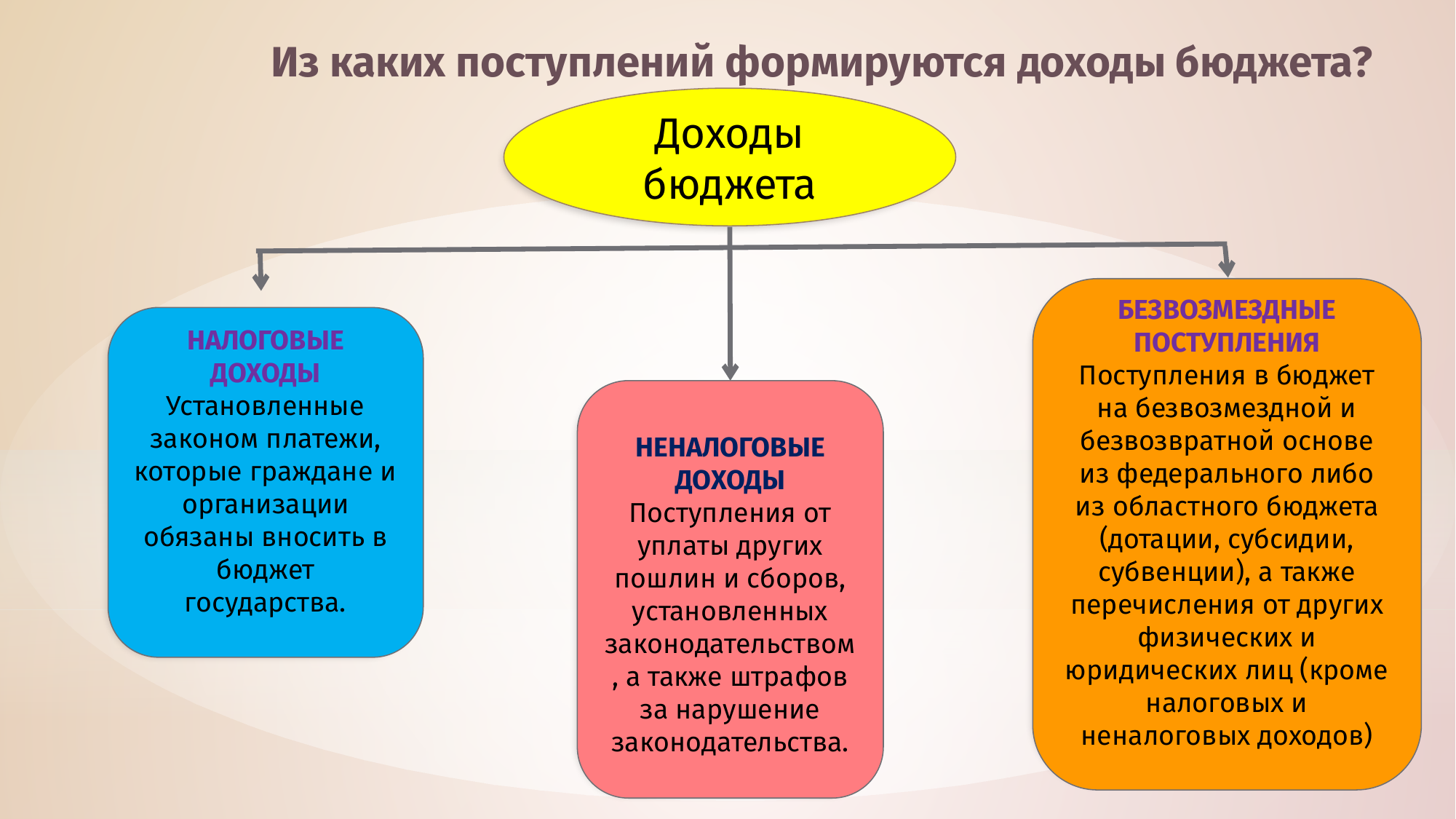

# Из каких поступлений формируются доходы бюджета?
Доходы бюджета
БЕЗВОЗМЕЗДНЫЕ ПОСТУПЛЕНИЯ
Поступления в бюджет на безвозмездной и безвозвратной основе из федерального либо из областного бюджета (дотации, субсидии, субвенции), а также перечисления от других физических и юридических лиц (кроме налоговых и неналоговых доходов)

НАЛОГОВЫЕ ДОХОДЫ Установленные законом платежи, которые граждане и организации обязаны вносить в бюджет государства.

НЕНАЛОГОВЫЕ ДОХОДЫ
Поступления от уплаты других пошлин и сборов, установленных законодательством, а также штрафов за нарушение законодательства.